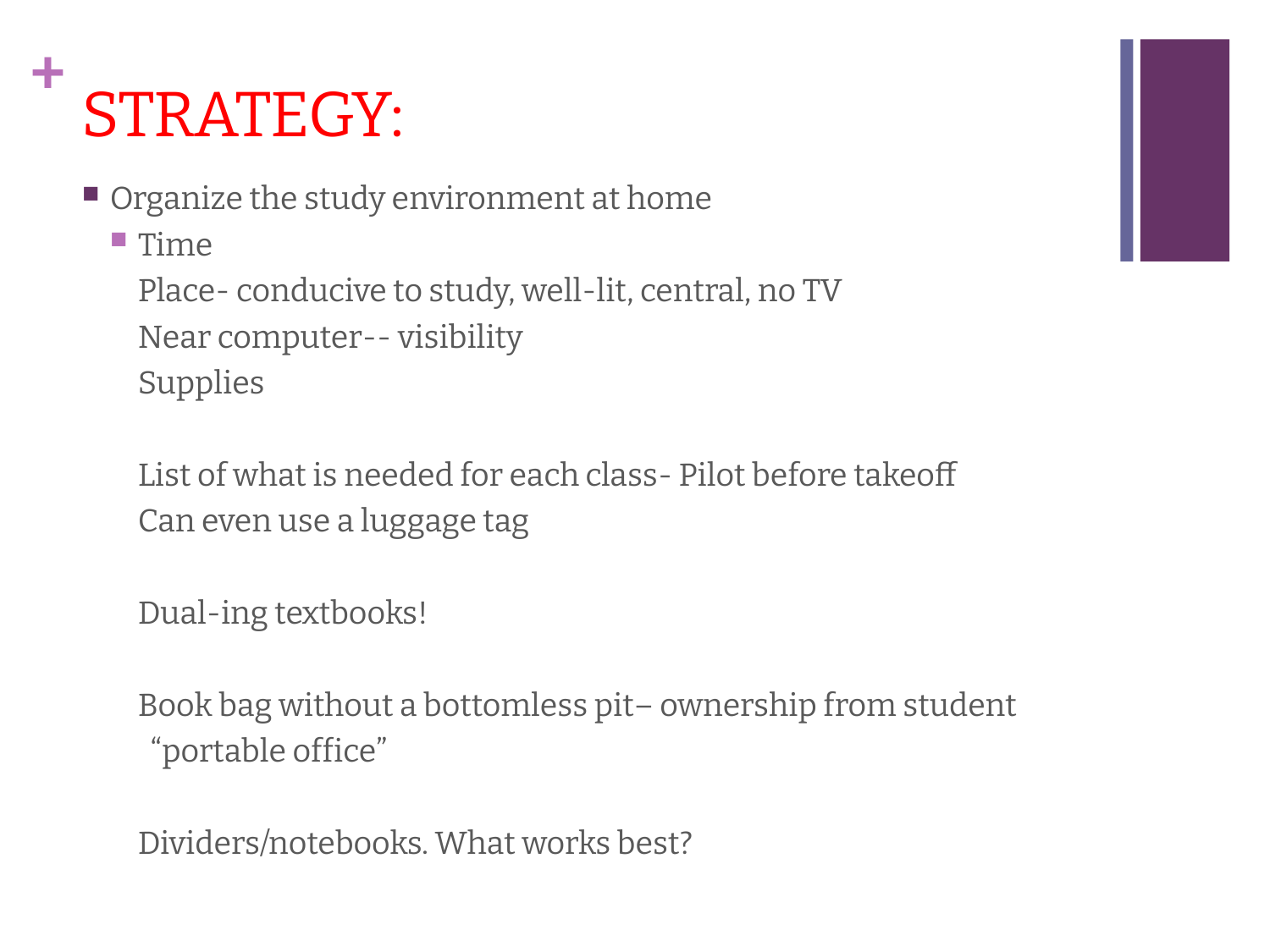

# STRATEGY:
Organize the study environment at home
Time
Place- conducive to study, well-lit, central, no TV
Near computer-- visibility
Supplies

List of what is needed for each class- Pilot before takeoff
Can even use a luggage tag

Dual-ing textbooks!

Book bag without a bottomless pit– ownership from student
  “portable office”

Dividers/notebooks. What works best?